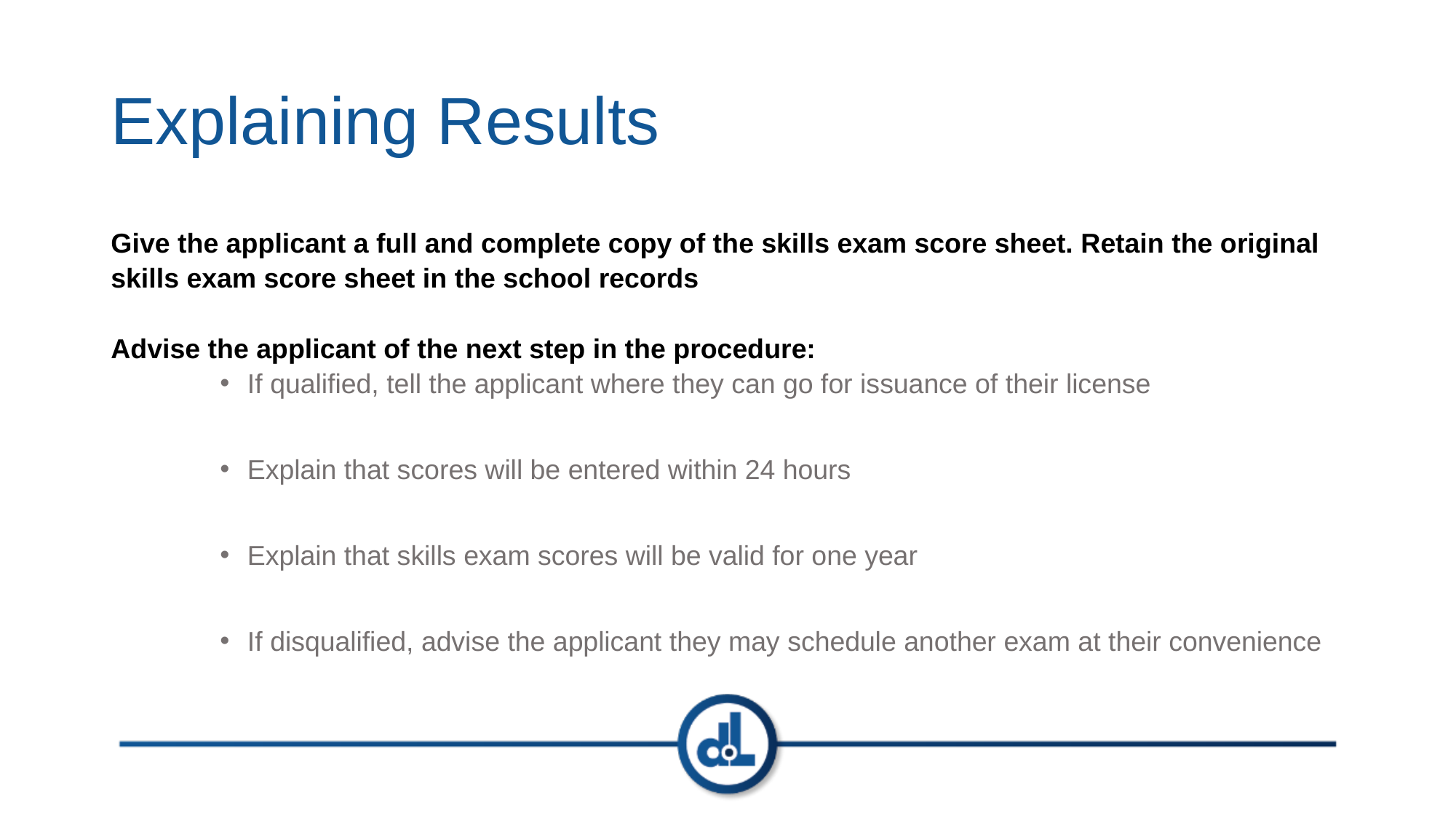

# Explaining Results
Give the applicant a full and complete copy of the skills exam score sheet. Retain the original skills exam score sheet in the school records

Advise the applicant of the next step in the procedure:
If qualified, tell the applicant where they can go for issuance of their license

Explain that scores will be entered within 24 hours

Explain that skills exam scores will be valid for one year

If disqualified, advise the applicant they may schedule another exam at their convenience